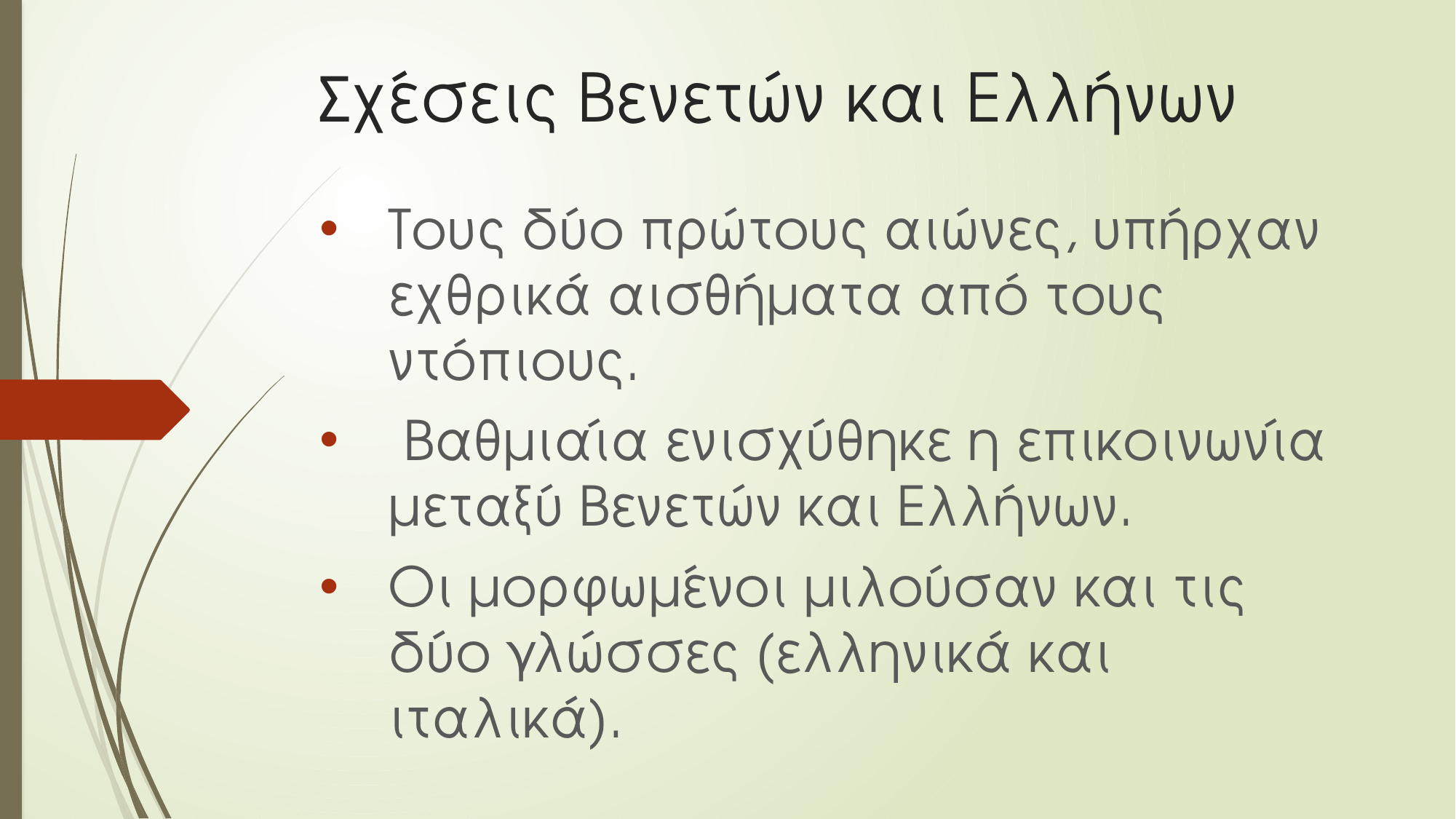

# Σχέσεις Βενετών και Ελλήνων
Τους δύο πρώτους αιώνες, υπήρχαν εχθρικά αισθήματα από τους ντόπιους.
 Βαθμιαία ενισχύθηκε η επικοινωνία μεταξύ Βενετών και Ελλήνων.
Οι μορφωμένοι μιλούσαν και τις δύο γλώσσες (ελληνικά και ιταλικά).